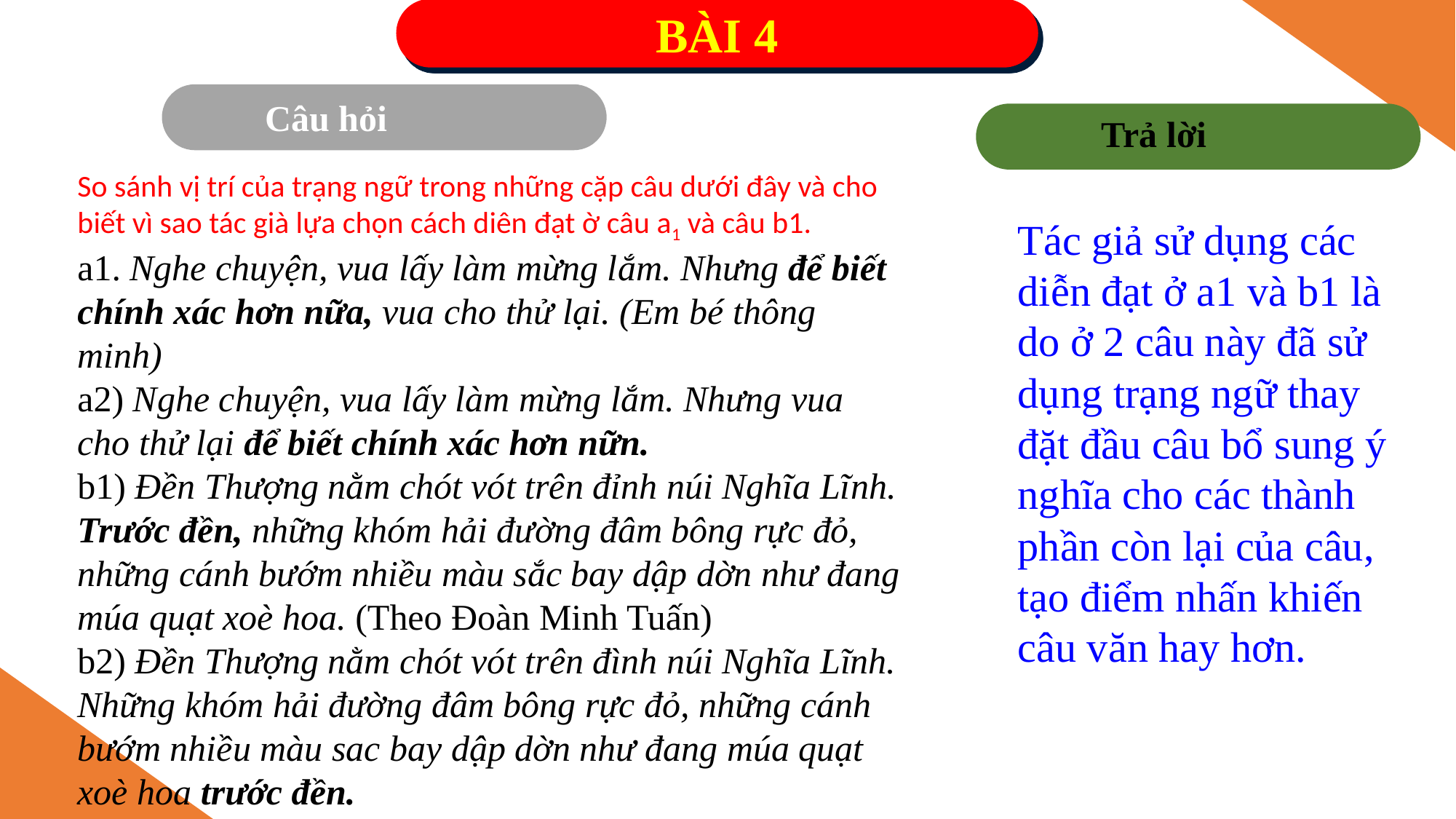

BÀI 4

Câu hỏi

Trả lời
So sánh vị trí của trạng ngữ trong những cặp câu dưới đây và cho biết vì sao tác già lựa chọn cách diên đạt ờ câu a1 và câu b1.
a1. Nghe chuyện, vua lấy làm mừng lắm. Nhưng để biết chính xác hơn nữa, vua cho thử lại. (Em bé thông minh)
a2) Nghe chuyện, vua lấy làm mừng lắm. Nhưng vua cho thử lại để biết chính xác hơn nữn.
b1) Đền Thượng nằm chót vót trên đỉnh núi Nghĩa Lĩnh. Trước đền, những khóm hải đường đâm bông rực đỏ, những cánh bướm nhiều màu sắc bay dập dờn như đang múa quạt xoè hoa. (Theo Đoàn Minh Tuấn)
b2) Đền Thượng nằm chót vót trên đình núi Nghĩa Lĩnh. Những khóm hải đường đâm bông rực đỏ, những cánh bướm nhiều màu sac bay dập dờn như đang múa quạt xoè hoa trước đền.

Tác giả sử dụng các diễn đạt ở a1 và b1 là do ở 2 câu này đã sử dụng trạng ngữ thay đặt đầu câu bổ sung ý nghĩa cho các thành phần còn lại của câu, tạo điểm nhấn khiến câu văn hay hơn.